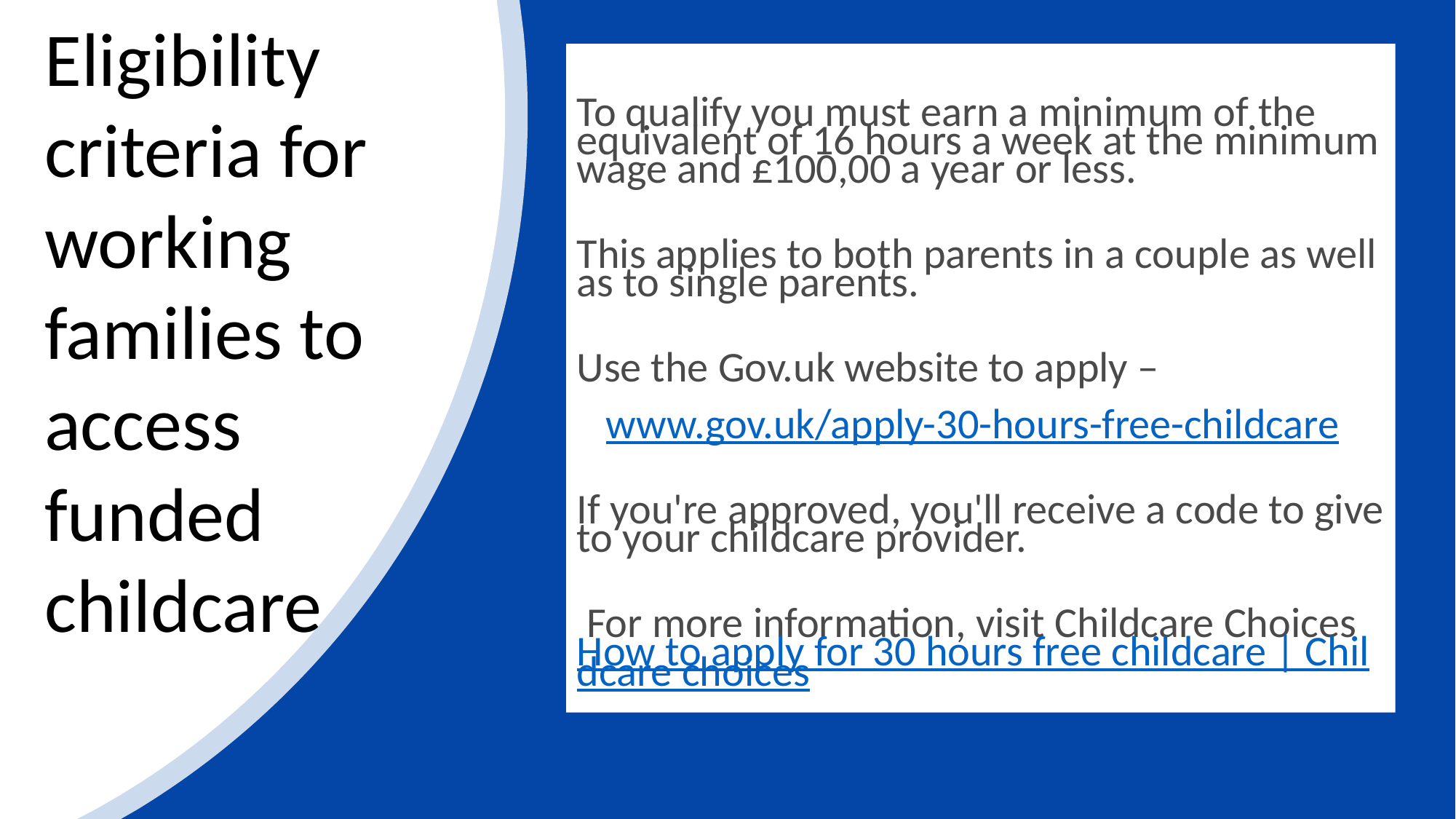

Eligibility criteria for working families to access funded childcare

To qualify you must earn a minimum of the equivalent of 16 hours a week at the minimum wage and £100,00 a year or less.

This applies to both parents in a couple as well as to single parents.

Use the Gov.uk website to apply –

   www.gov.uk/apply-30-hours-free-childcare

If you're approved, you'll receive a code to give to your childcare provider.

 For more information, visit Childcare Choices  How to apply for 30 hours free childcare | Childcare choices